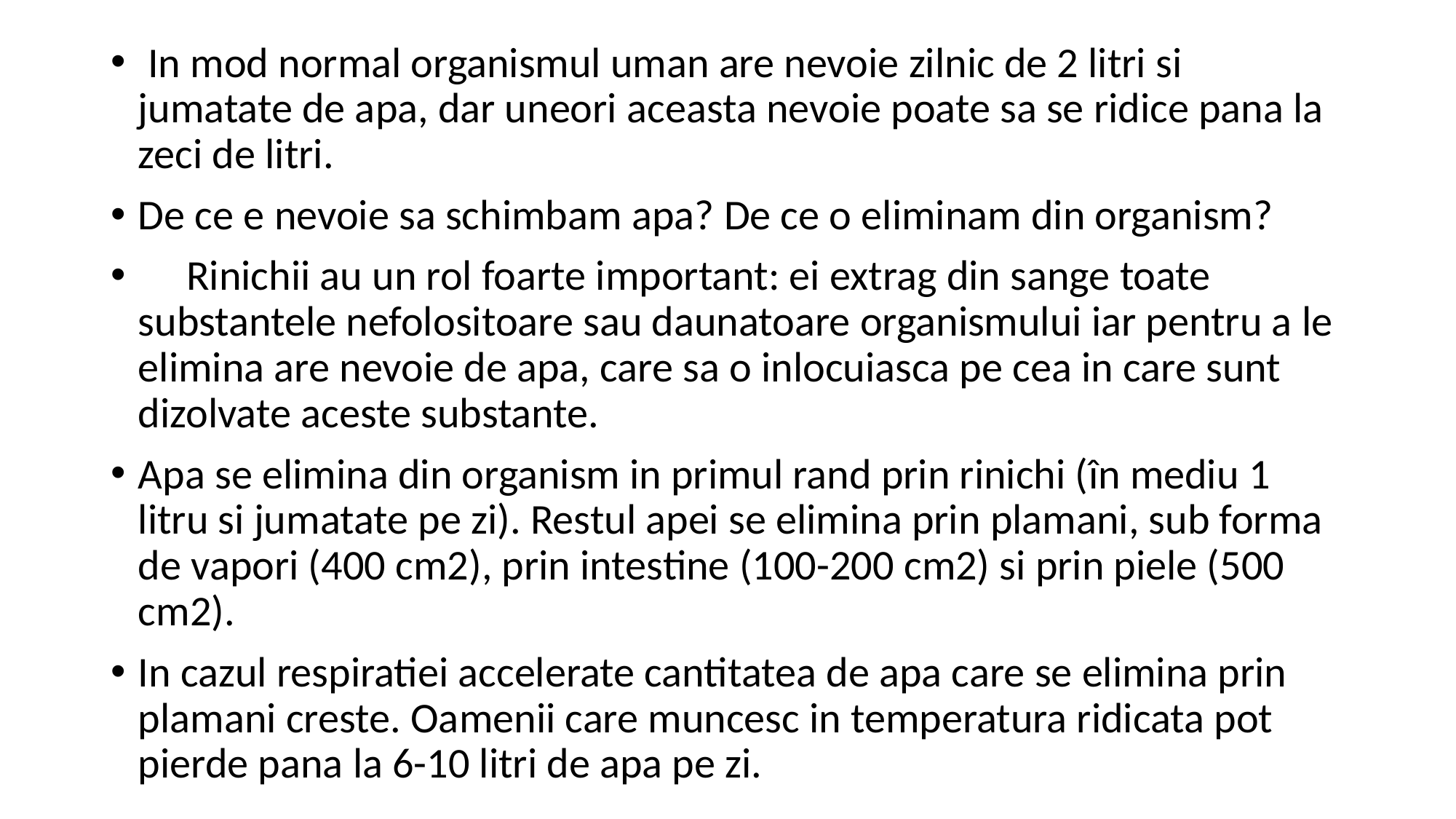

In mod normal organismul uman are nevoie zilnic de 2 litri si jumatate de apa, dar uneori aceasta nevoie poate sa se ridice pana la zeci de litri.
De ce e nevoie sa schimbam apa? De ce o eliminam din organism?
     Rinichii au un rol foarte important: ei extrag din sange toate substantele nefolositoare sau daunatoare organismului iar pentru a le elimina are nevoie de apa, care sa o inlocuiasca pe cea in care sunt dizolvate aceste substante.
Apa se elimina din organism in primul rand prin rinichi (în mediu 1 litru si jumatate pe zi). Restul apei se elimina prin plamani, sub forma de vapori (400 cm2), prin intestine (100-200 cm2) si prin piele (500 cm2).
In cazul respiratiei accelerate cantitatea de apa care se elimina prin plamani creste. Oamenii care muncesc in temperatura ridicata pot pierde pana la 6-10 litri de apa pe zi.